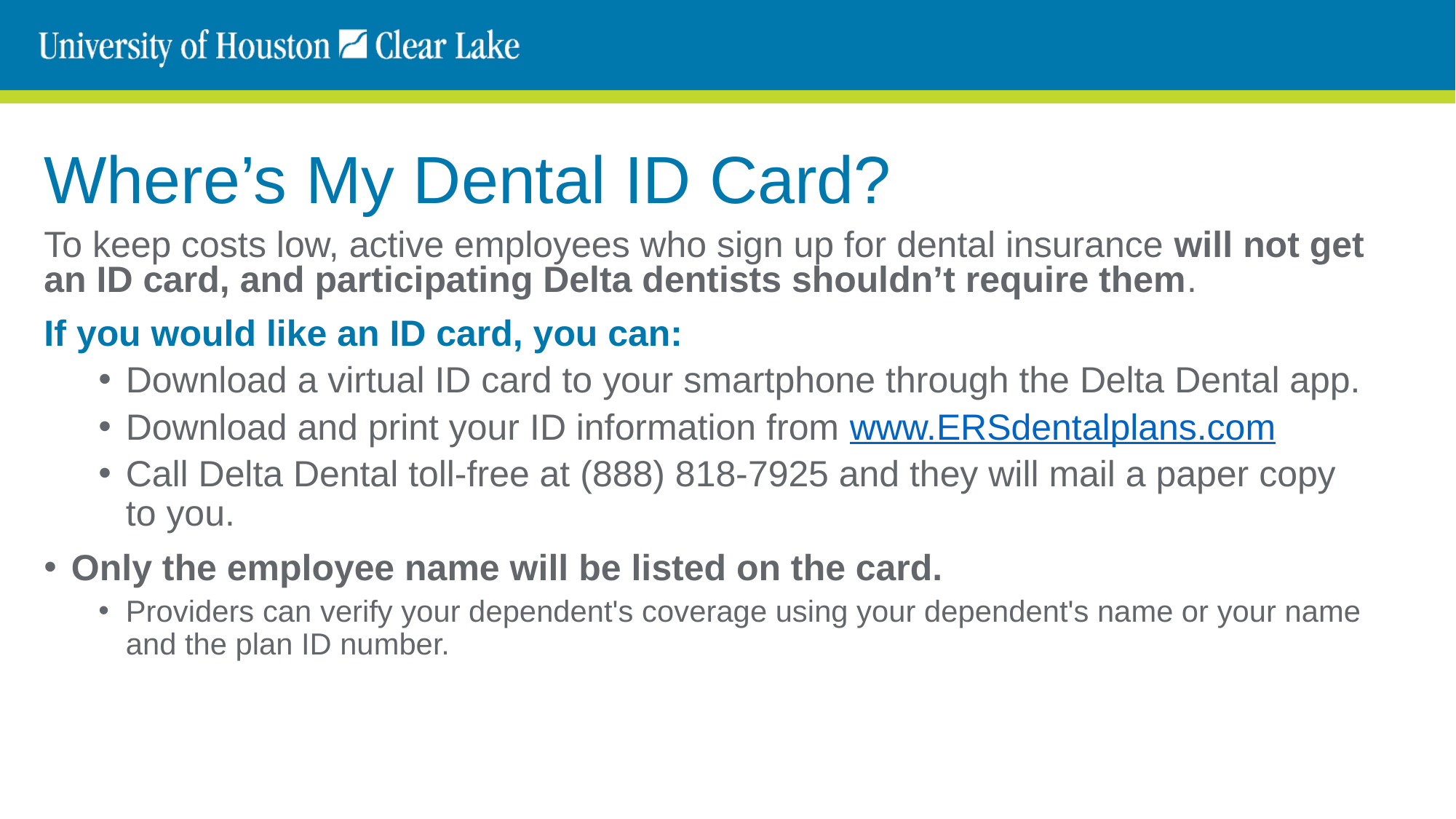

# Where’s My Dental ID Card?
To keep costs low, active employees who sign up for dental insurance will not get an ID card, and participating Delta dentists shouldn’t require them.
If you would like an ID card, you can:
Download a virtual ID card to your smartphone through the Delta Dental app.
Download and print your ID information from www.ERSdentalplans.com
Call Delta Dental toll-free at (888) 818-7925 and they will mail a paper copy to you.
Only the employee name will be listed on the card.
Providers can verify your dependent's coverage using your dependent's name or your name and the plan ID number.